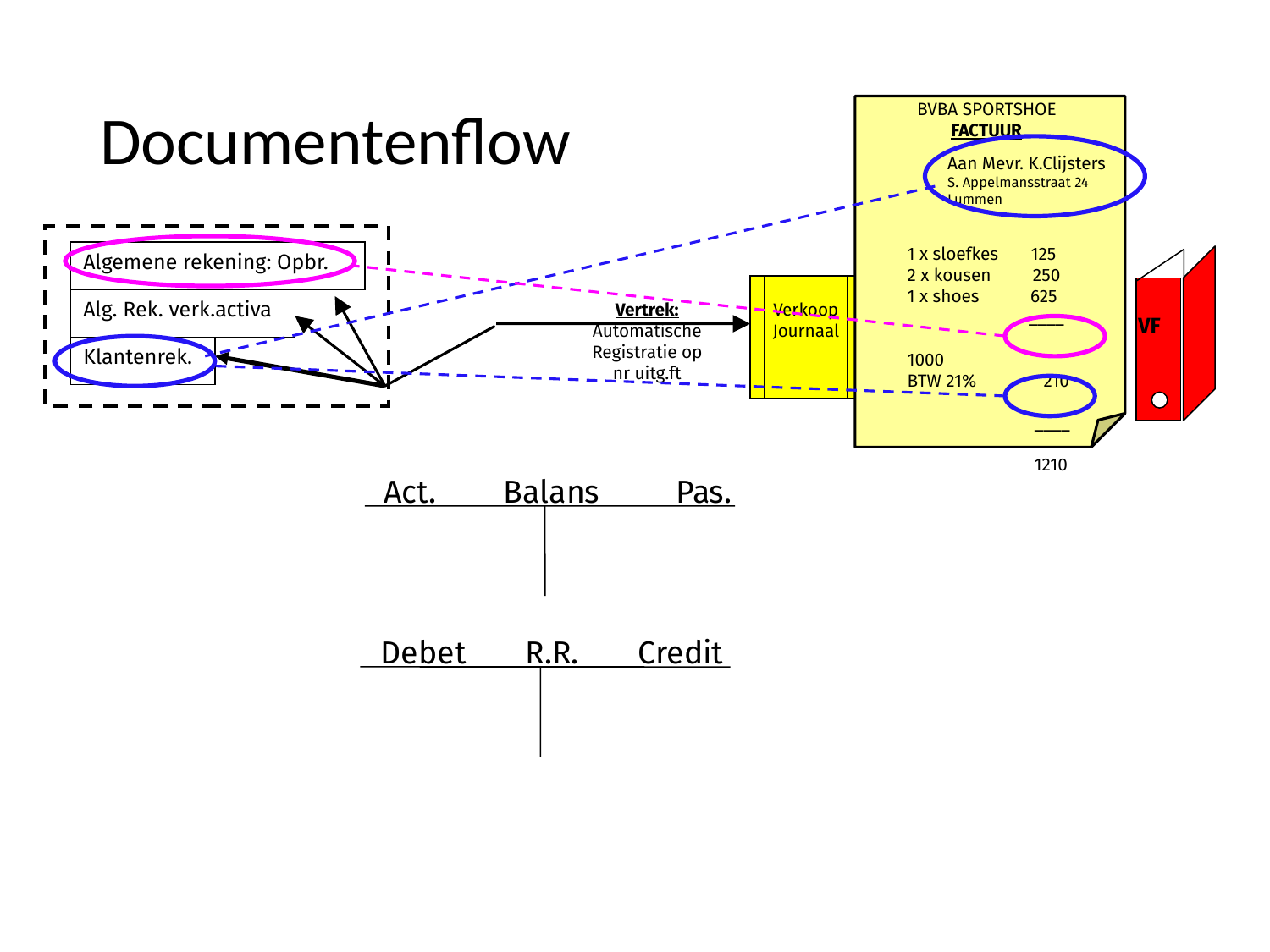

# Documentenflow
BVBA SPORTSHOE
FACTUUR

Aan Mevr. K.Clijsters
S. Appelmansstraat 24
Lummen

1 x sloefkes       125
2 x kousen         250
1 x shoes           625
                          ____
	            1000
BTW 21%	  210
         		____
		1210
Algemene rekening: Opbr.

Alg. Rek. verk.activa

Vertrek: Automatische
Registratie op nr uitg.ft
Verkoop
Journaal

  VF

Klantenrek.

Act.        Balans         Pas.

Debet       R.R.       Credit